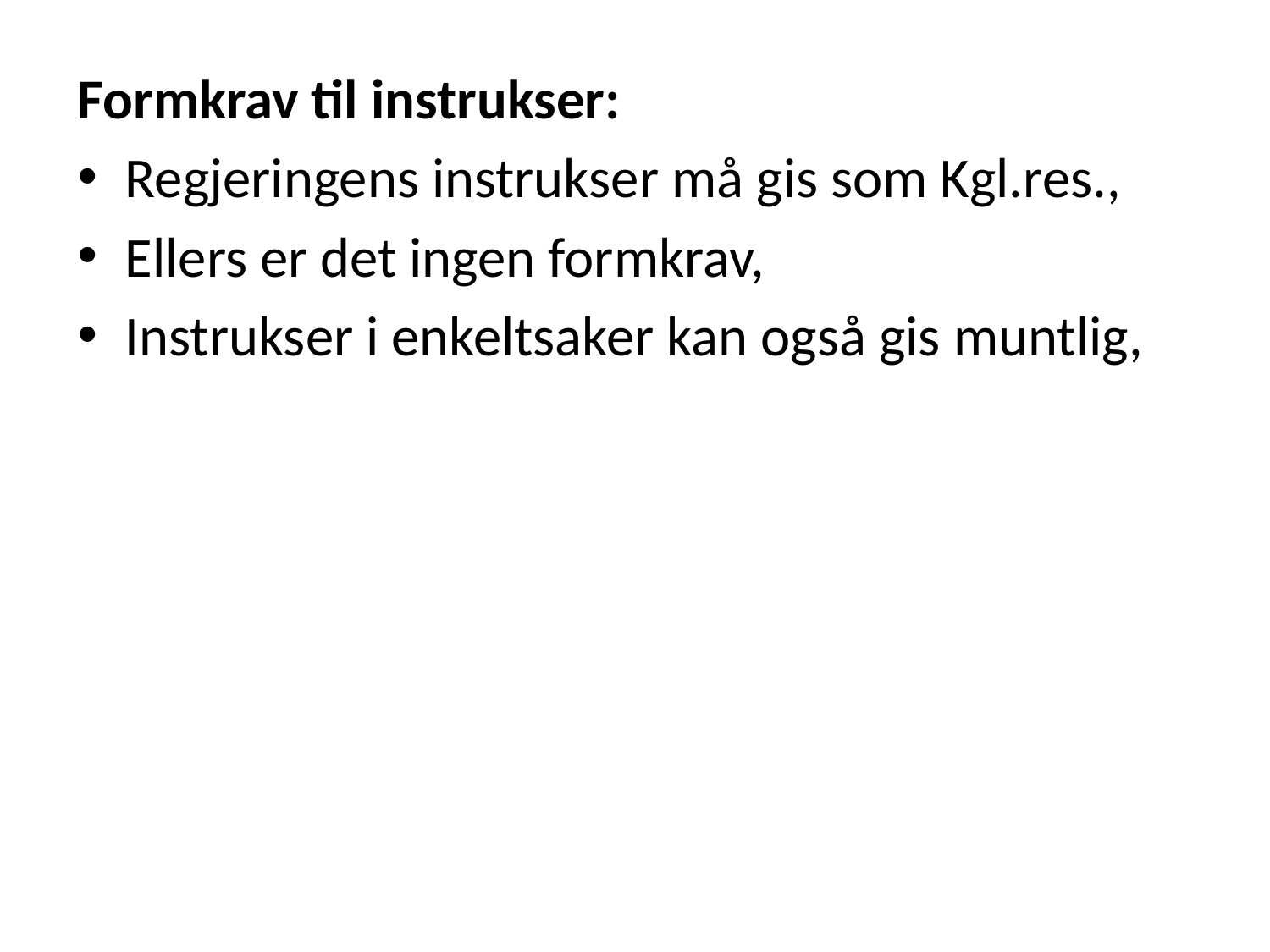

#
Formkrav til instrukser:
Regjeringens instrukser må gis som Kgl.res.,
Ellers er det ingen formkrav,
Instrukser i enkeltsaker kan også gis muntlig,